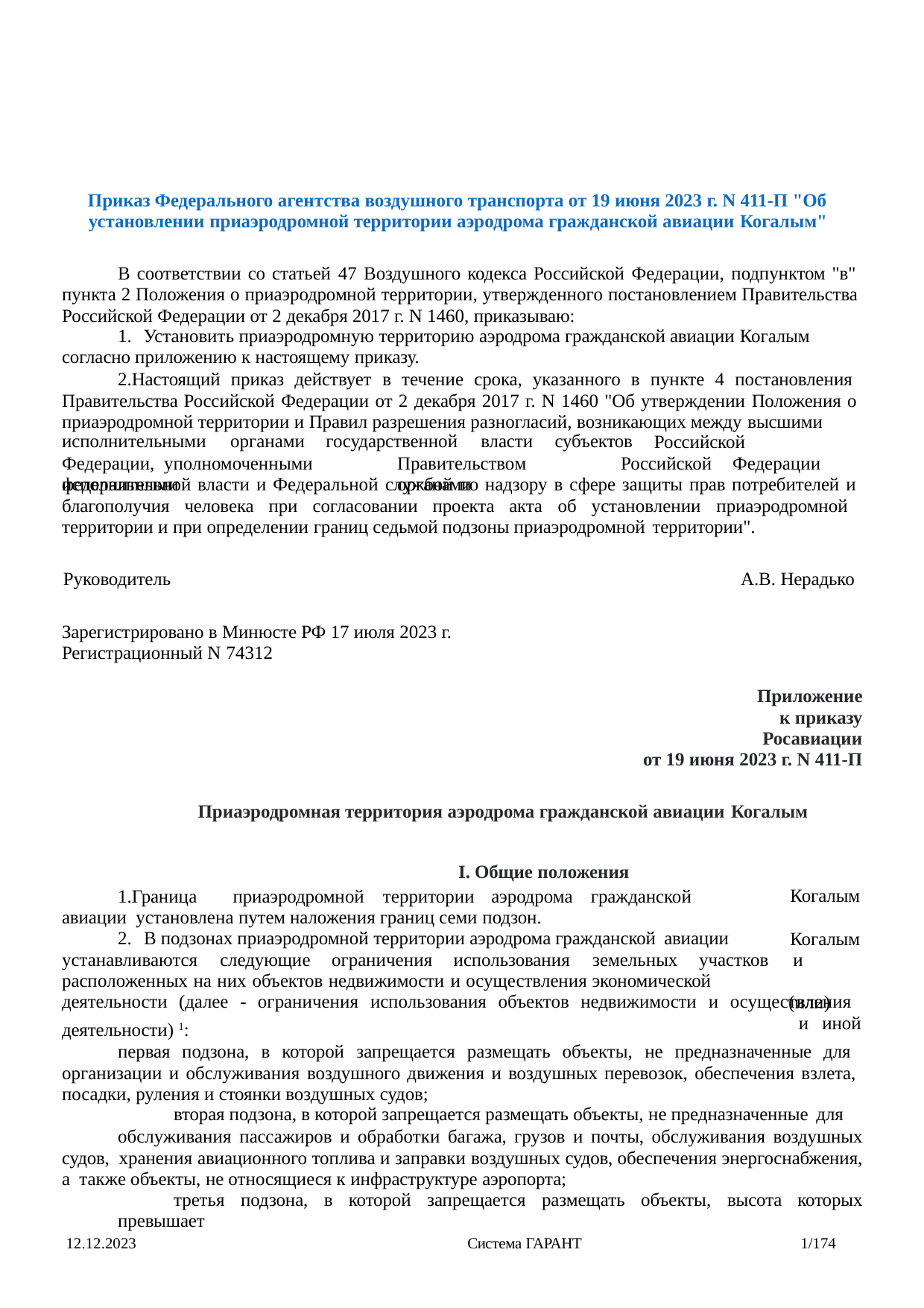

Приказ Федерального агентства воздушного транспорта от 19 июня 2023 г. N 411-П "Об  установлении приаэродромной территории аэродрома гражданской авиации Когалым"

В соответствии со статьей 47 Воздушного кодекса Российской Федерации, подпунктом "в"  пункта 2 Положения о приаэродромной территории, утвержденного постановлением Правительства  Российской Федерации от 2 декабря 2017 г. N 1460, приказываю:
Установить приаэродромную территорию аэродрома гражданской авиации Когалым
согласно приложению к настоящему приказу.
Настоящий приказ действует в течение срока, указанного в пункте 4 постановления  Правительства Российской Федерации от 2 декабря 2017 г. N 1460 "Об утверждении Положения о  приаэродромной территории и Правил разрешения разногласий, возникающих между высшими
исполнительными	органами	государственной	власти	субъектов
Российской	Федерации,  уполномоченными	Правительством	Российской	Федерации	федеральными		органами
исполнительной власти и Федеральной службой по надзору в сфере защиты прав потребителей и  благополучия человека при согласовании проекта акта об установлении приаэродромной  территории и при определении границ седьмой подзоны приаэродромной территории".

Руководитель	А.В. Нерадько

Зарегистрировано в Минюсте РФ 17 июля 2023 г.  Регистрационный N 74312

Приложение  к приказу Росавиации
от 19 июня 2023 г. N 411-П

Приаэродромная территория аэродрома гражданской авиации Когалым

I. Общие положения
Граница	приаэродромной	территории	аэродрома	гражданской	авиации  установлена путем наложения границ семи подзон.
В подзонах приаэродромной территории аэродрома гражданской авиации
Когалым
Когалым  и	(или)
и  иной
устанавливаются	следующие	ограничения	использования	земельных	участков
расположенных на них объектов недвижимости и осуществления экономической
деятельности (далее - ограничения использования объектов недвижимости и осуществления  деятельности) 1:
первая подзона, в которой запрещается размещать объекты, не предназначенные для  организации и обслуживания воздушного движения и воздушных перевозок, обеспечения взлета,  посадки, руления и стоянки воздушных судов;
вторая подзона, в которой запрещается размещать объекты, не предназначенные для
обслуживания пассажиров и обработки багажа, грузов и почты, обслуживания воздушных судов,  хранения авиационного топлива и заправки воздушных судов, обеспечения энергоснабжения, а  также объекты, не относящиеся к инфраструктуре аэропорта;
третья подзона, в которой запрещается размещать объекты, высота которых превышает
12.12.2023
Система ГАРАНТ
1/174